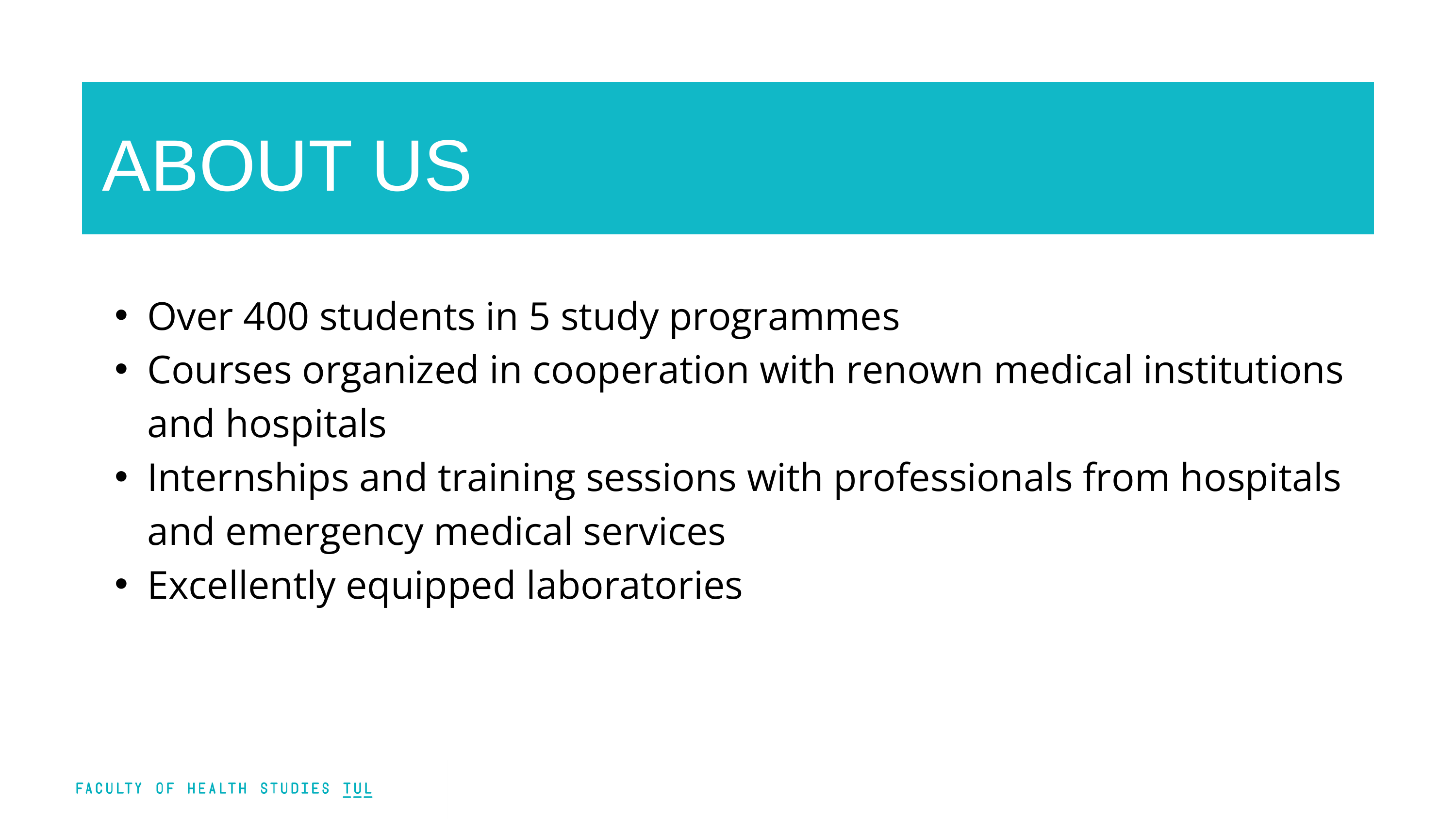

ABOUT US
Over 400 students in 5 study programmes
Courses organized in cooperation with renown medical institutions and hospitals
Internships and training sessions with professionals from hospitals and emergency medical services
Excellently equipped laboratories